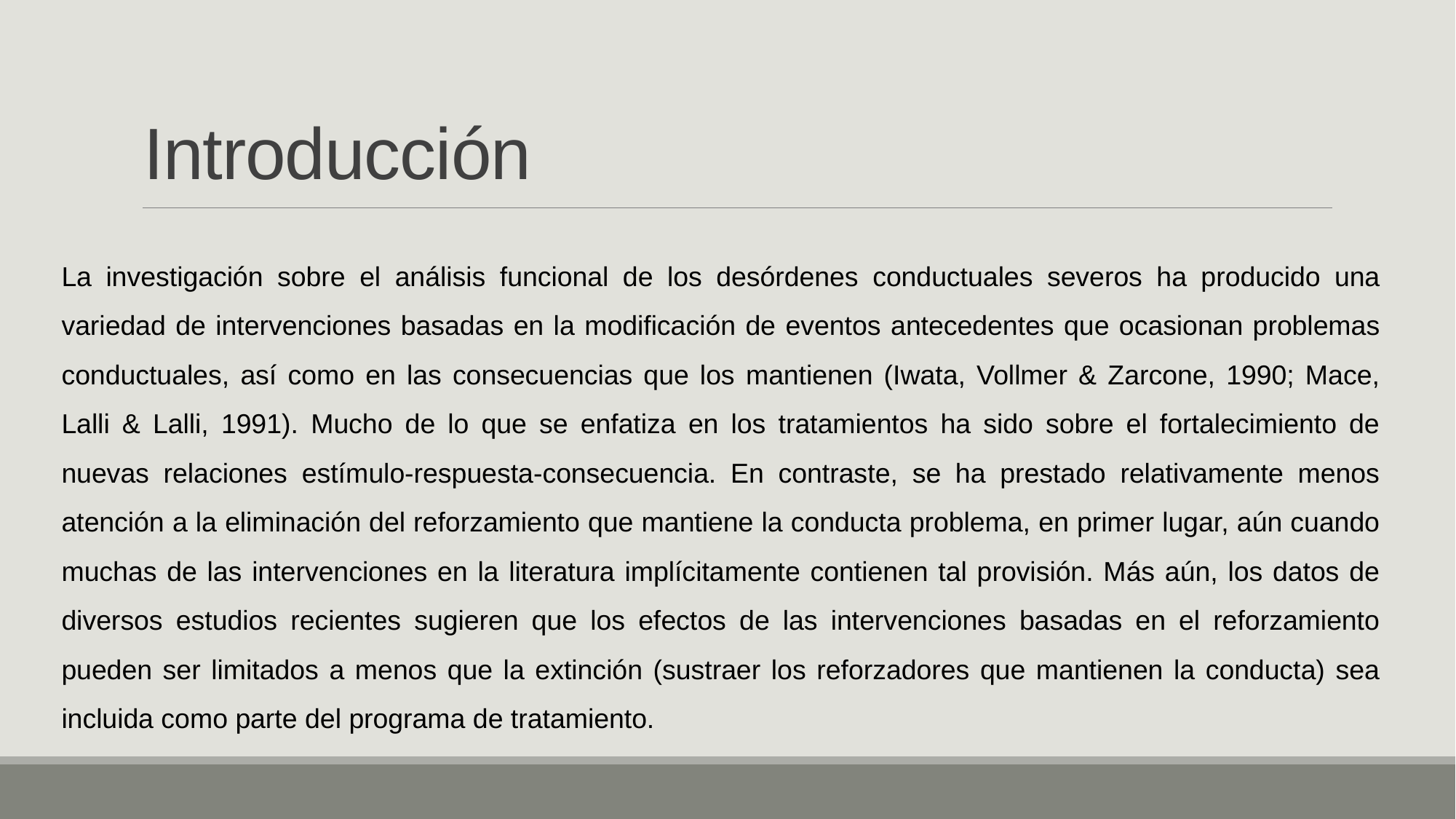

# Introducción
La investigación sobre el análisis funcional de los desórdenes conductuales severos ha producido una variedad de intervenciones basadas en la modificación de eventos antecedentes que ocasionan problemas conductuales, así como en las consecuencias que los mantienen (Iwata, Vollmer & Zarcone, 1990; Mace, Lalli & Lalli, 1991). Mucho de lo que se enfatiza en los tratamientos ha sido sobre el fortalecimiento de nuevas relaciones estímulo-respuesta-consecuencia. En contraste, se ha prestado relativamente menos atención a la eliminación del reforzamiento que mantiene la conducta problema, en primer lugar, aún cuando muchas de las intervenciones en la literatura implícitamente contienen tal provisión. Más aún, los datos de diversos estudios recientes sugieren que los efectos de las intervenciones basadas en el reforzamiento pueden ser limitados a menos que la extinción (sustraer los reforzadores que mantienen la conducta) sea incluida como parte del programa de tratamiento.